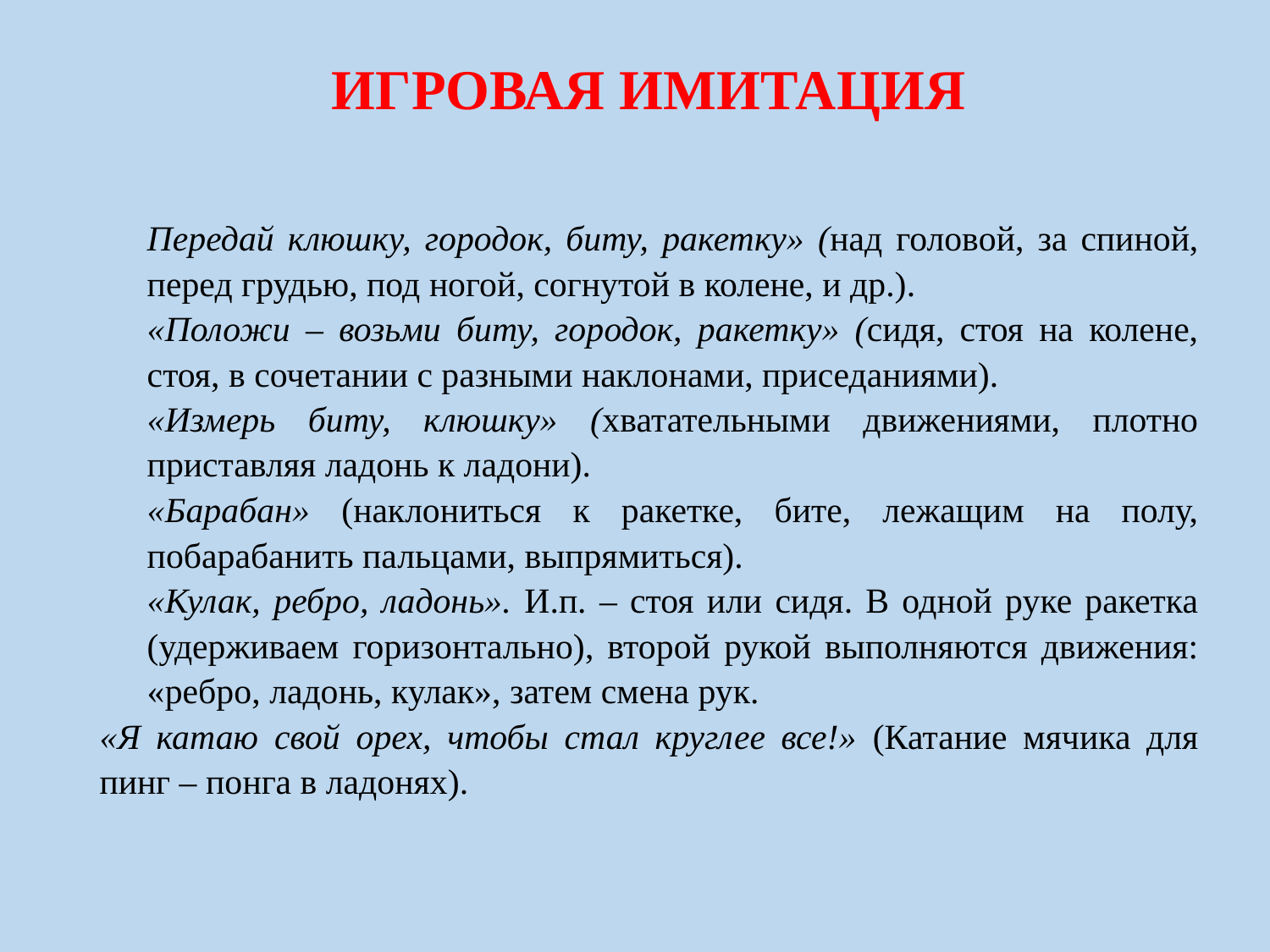

ИГРОВАЯ ИМИТАЦИЯ
Передай клюшку, городок, биту, ракетку» (над головой, за спиной, перед грудью, под ногой, согнутой в колене, и др.).
«Положи – возьми биту, городок, ракетку» (сидя, стоя на колене, стоя, в сочетании с разными наклонами, приседаниями).
«Измерь биту, клюшку» (хватательными движениями, плотно приставляя ладонь к ладони).
«Барабан» (наклониться к ракетке, бите, лежащим на полу, побарабанить пальцами, выпрямиться).
«Кулак, ребро, ладонь». И.п. – стоя или сидя. В одной руке ракетка (удерживаем горизонтально), второй рукой выполняются движения: «ребро, ладонь, кулак», затем смена рук.
«Я катаю свой орех, чтобы стал круглее все!» (Катание мячика для пинг – понга в ладонях).